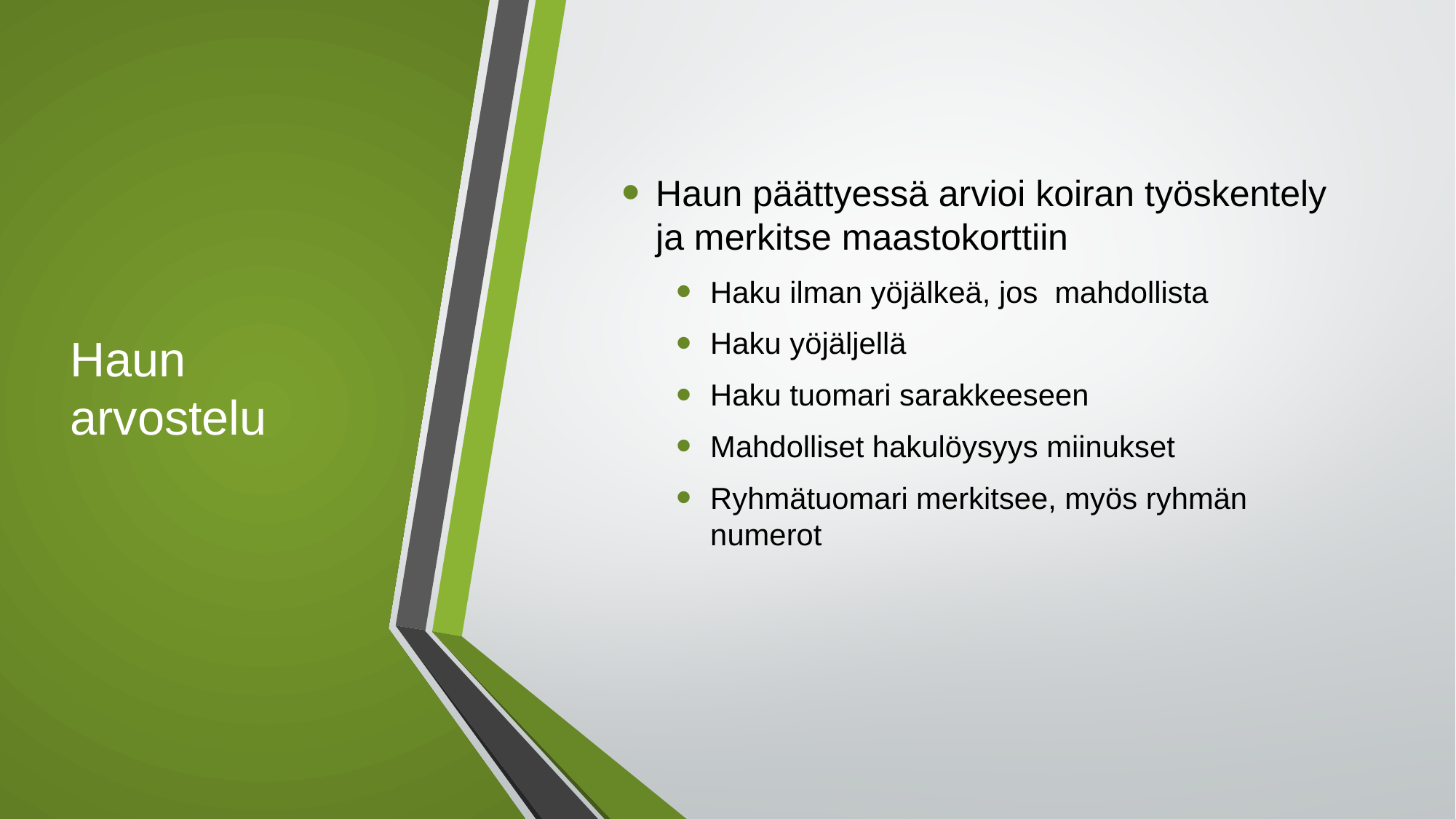

# Haun arvostelu
Haun päättyessä arvioi koiran työskentely ja merkitse maastokorttiin
Haku ilman yöjälkeä, jos  mahdollista
Haku yöjäljellä
Haku tuomari sarakkeeseen
Mahdolliset hakulöysyys miinukset
Ryhmätuomari merkitsee, myös ryhmän numerot